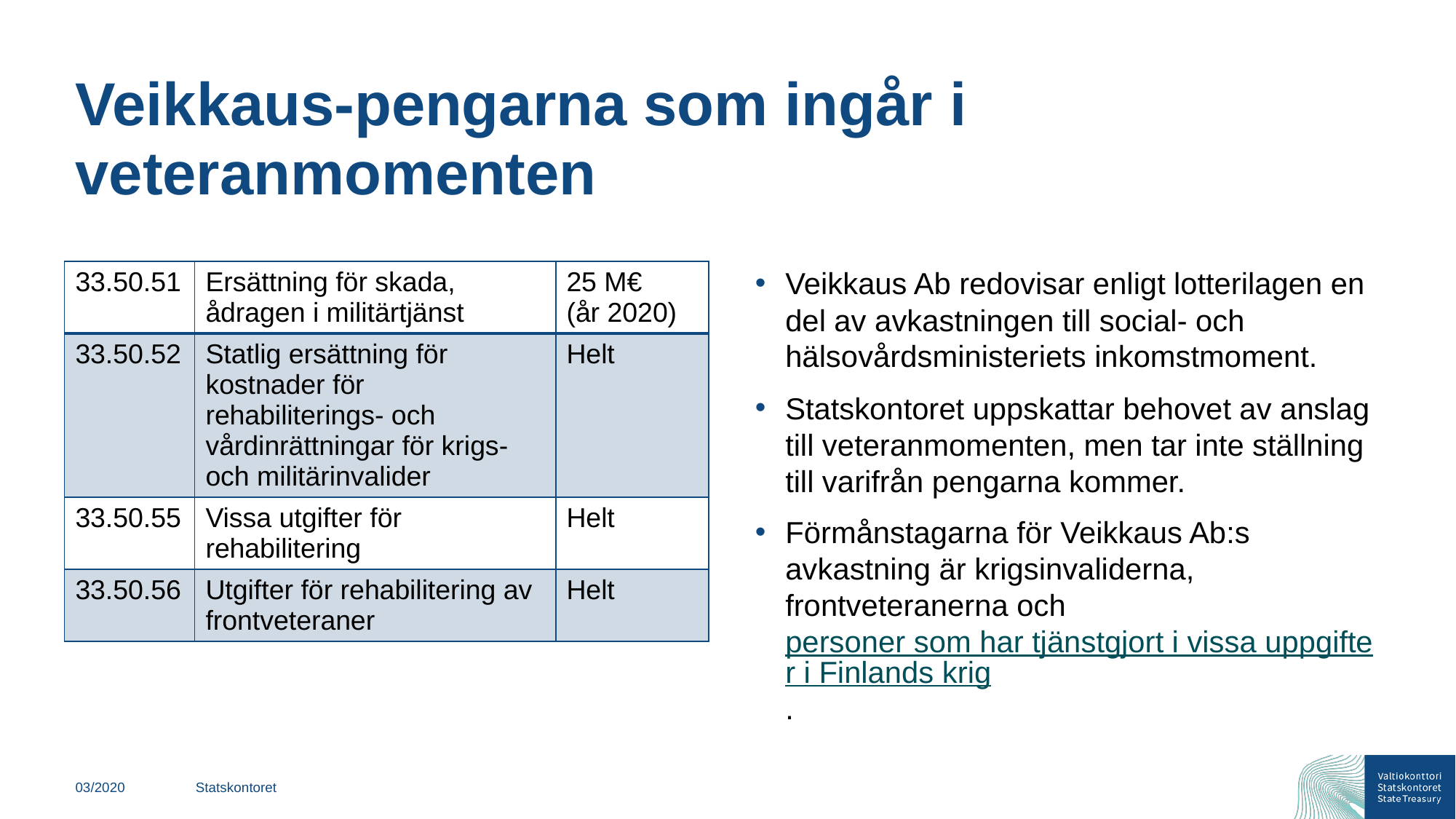

# Veikkaus-pengarna som ingår i veteranmomenten
Veikkaus Ab redovisar enligt lotterilagen en del av avkastningen till social- och hälsovårdsministeriets inkomstmoment.
Statskontoret uppskattar behovet av anslag till veteranmomenten, men tar inte ställning till varifrån pengarna kommer.
Förmånstagarna för Veikkaus Ab:s avkastning är krigsinvaliderna, frontveteranerna och personer som har tjänstgjort i vissa uppgifter i Finlands krig.
| 33.50.51 | Ersättning för skada, ådragen i militärtjänst | 25 M€ (år 2020) |
| --- | --- | --- |
| 33.50.52 | Statlig ersättning för kostnader för rehabiliterings- och vårdinrättningar för krigs- och militärinvalider | Helt |
| 33.50.55 | Vissa utgifter för rehabilitering | Helt |
| 33.50.56 | Utgifter för rehabilitering av frontveteraner | Helt |
03/2020
Statskontoret